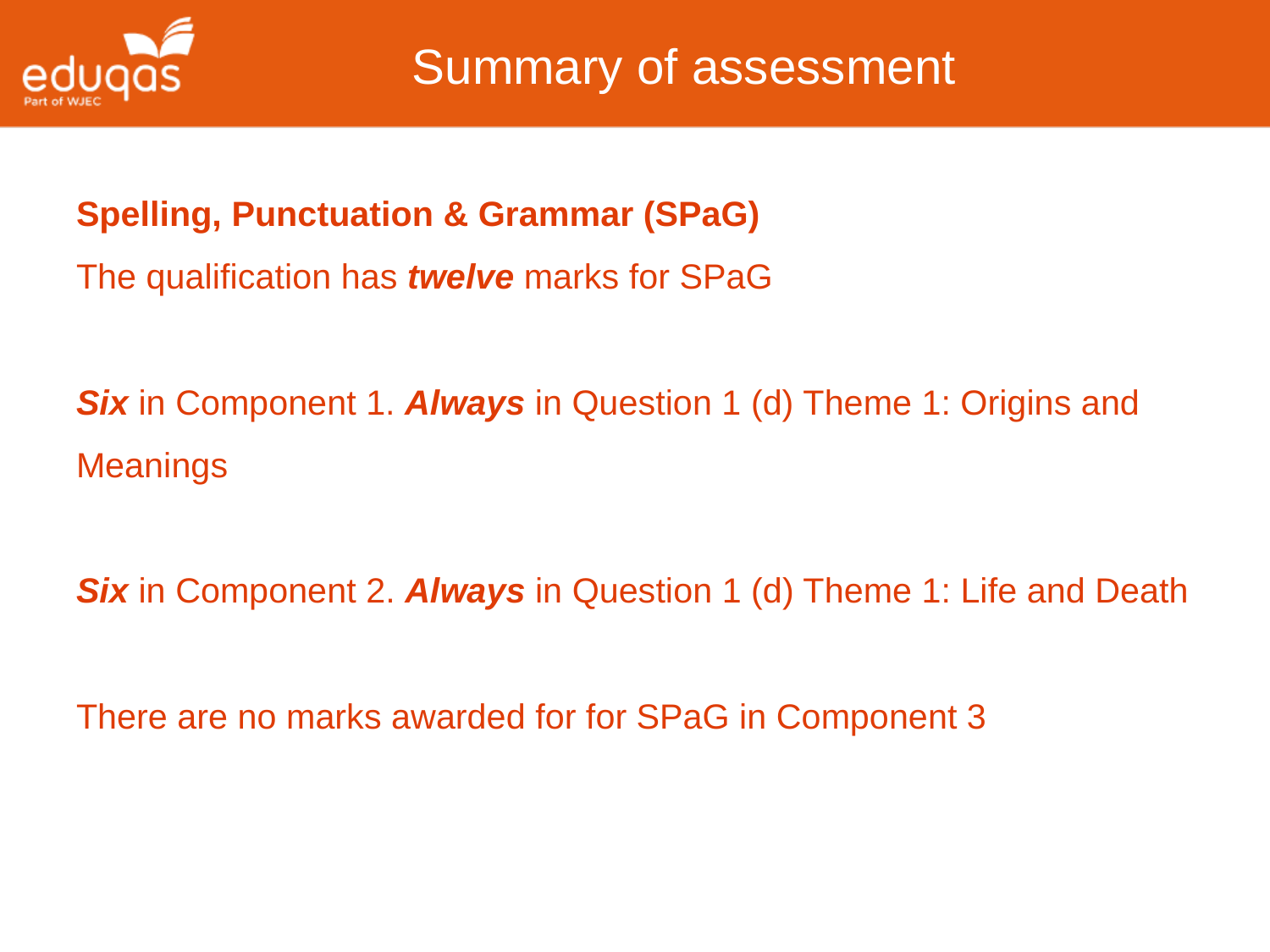

Summary of assessment
Spelling, Punctuation & Grammar (SPaG)
The qualification has twelve marks for SPaG

Six in Component 1. Always in Question 1 (d) Theme 1: Origins and Meanings

Six in Component 2. Always in Question 1 (d) Theme 1: Life and Death

There are no marks awarded for for SPaG in Component 3